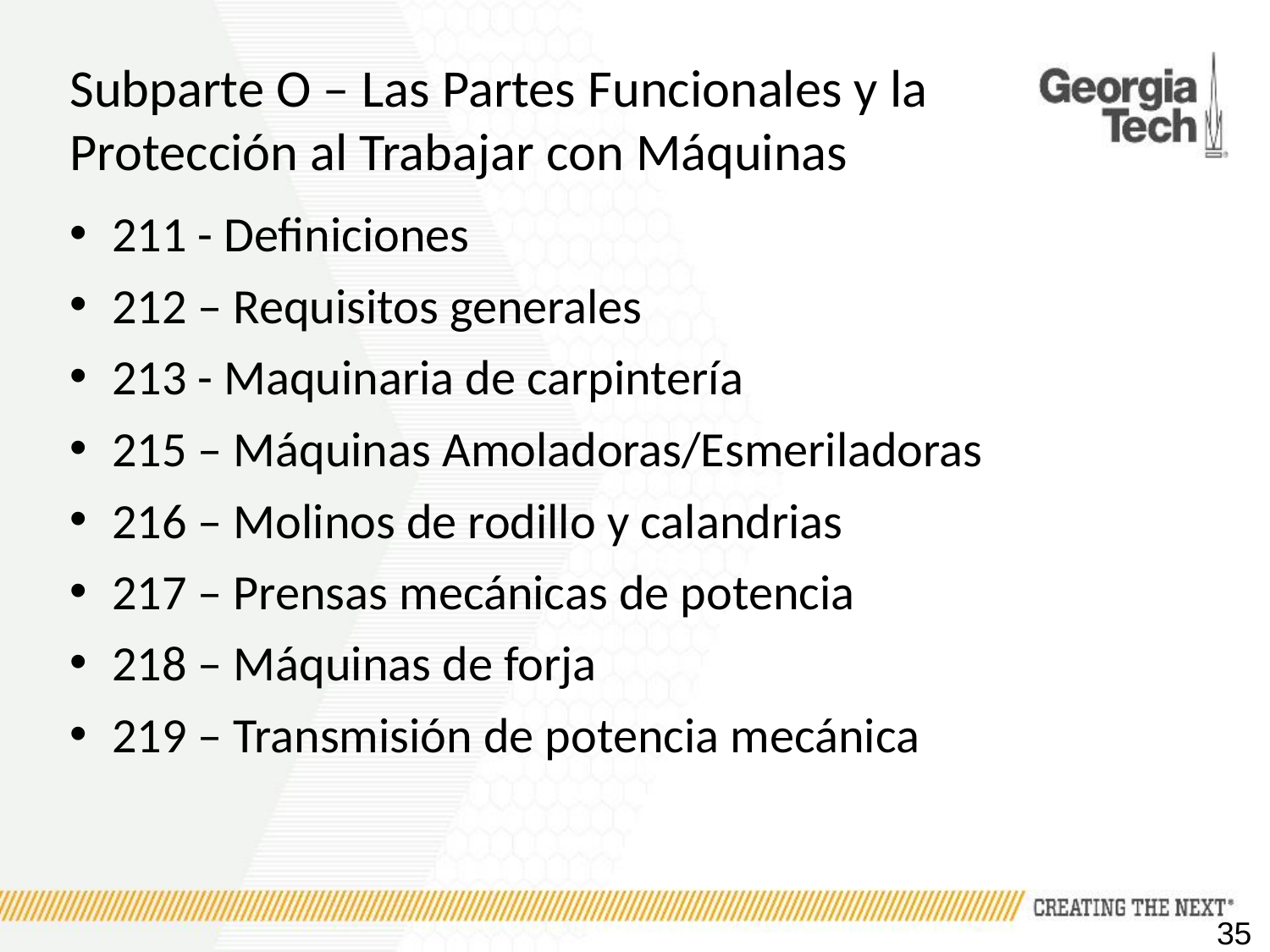

# Subparte O – Las Partes Funcionales y la Protección al Trabajar con Máquinas
211 - Definiciones
212 – Requisitos generales
213 - Maquinaria de carpintería
215 – Máquinas Amoladoras/Esmeriladoras
216 – Molinos de rodillo y calandrias
217 – Prensas mecánicas de potencia
218 – Máquinas de forja
219 – Transmisión de potencia mecánica
35